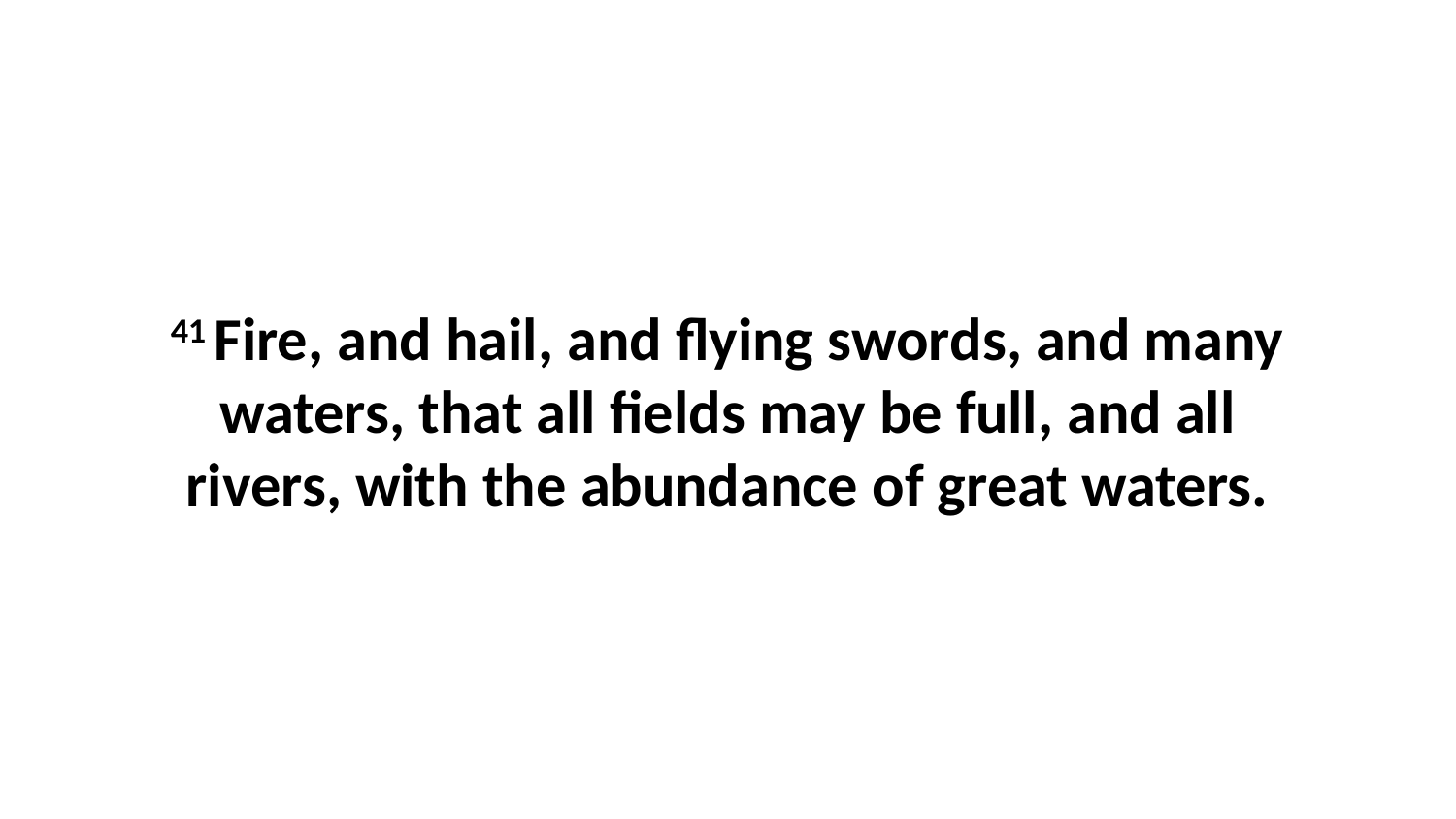

41 Fire, and hail, and flying swords, and many waters, that all fields may be full, and all rivers, with the abundance of great waters.